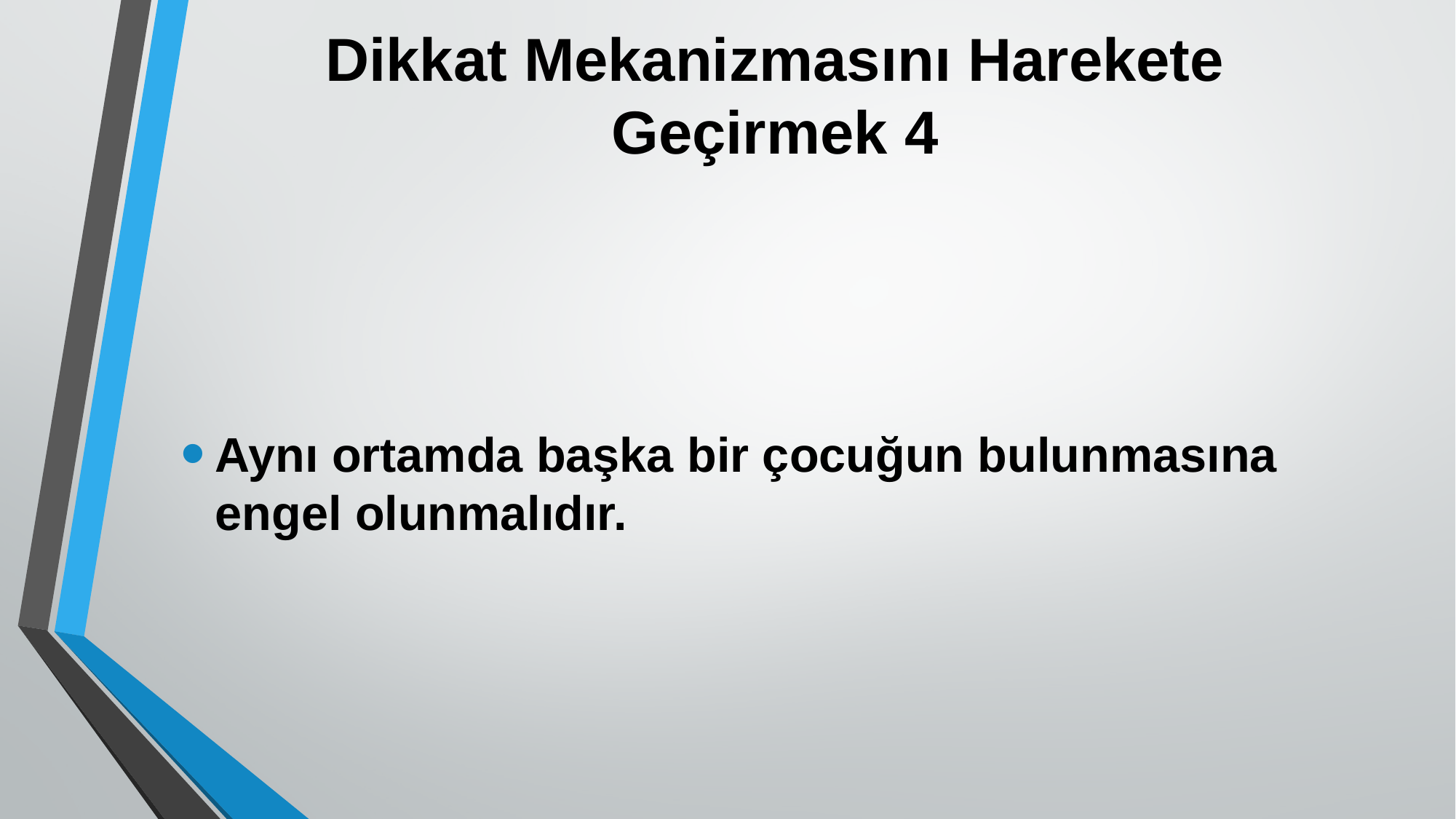

# Dikkat Mekanizmasını Harekete Geçirmek 4
Aynı ortamda başka bir çocuğun bulunmasına engel olunmalıdır.